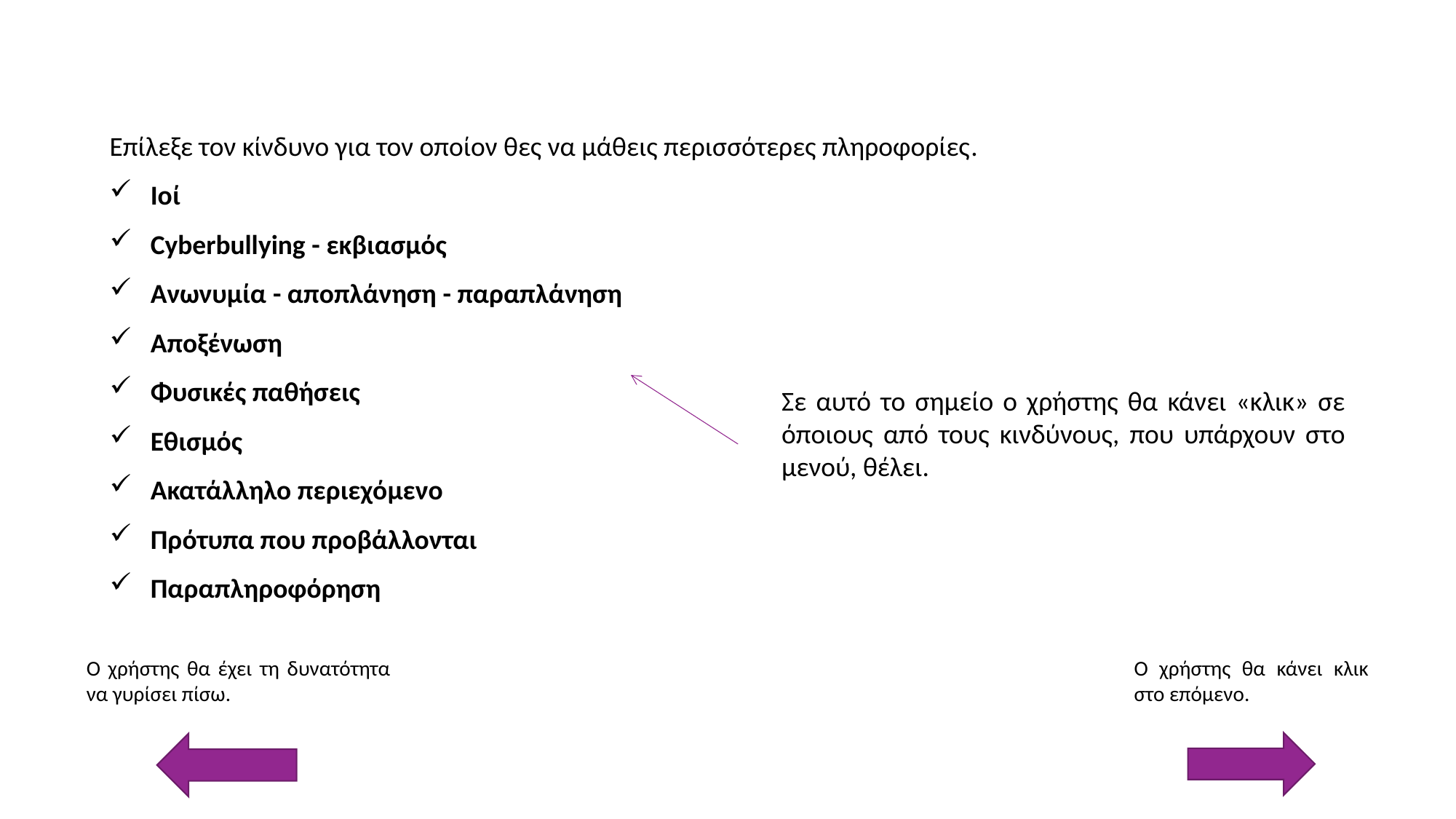

Επίλεξε τον κίνδυνο για τον οποίον θες να μάθεις περισσότερες πληροφορίες.
Ιοί
Cyberbullying - εκβιασμός
Ανωνυμία - αποπλάνηση - παραπλάνηση
Αποξένωση
Φυσικές παθήσεις
Εθισμός
Ακατάλληλο περιεχόμενο
Πρότυπα που προβάλλονται
Παραπληροφόρηση
Σε αυτό το σημείο ο χρήστης θα κάνει «κλικ» σε όποιους από τους κινδύνους, που υπάρχουν στο μενού, θέλει.
Ο χρήστης θα έχει τη δυνατότητα να γυρίσει πίσω.
Ο χρήστης θα κάνει κλικ στο επόμενο.